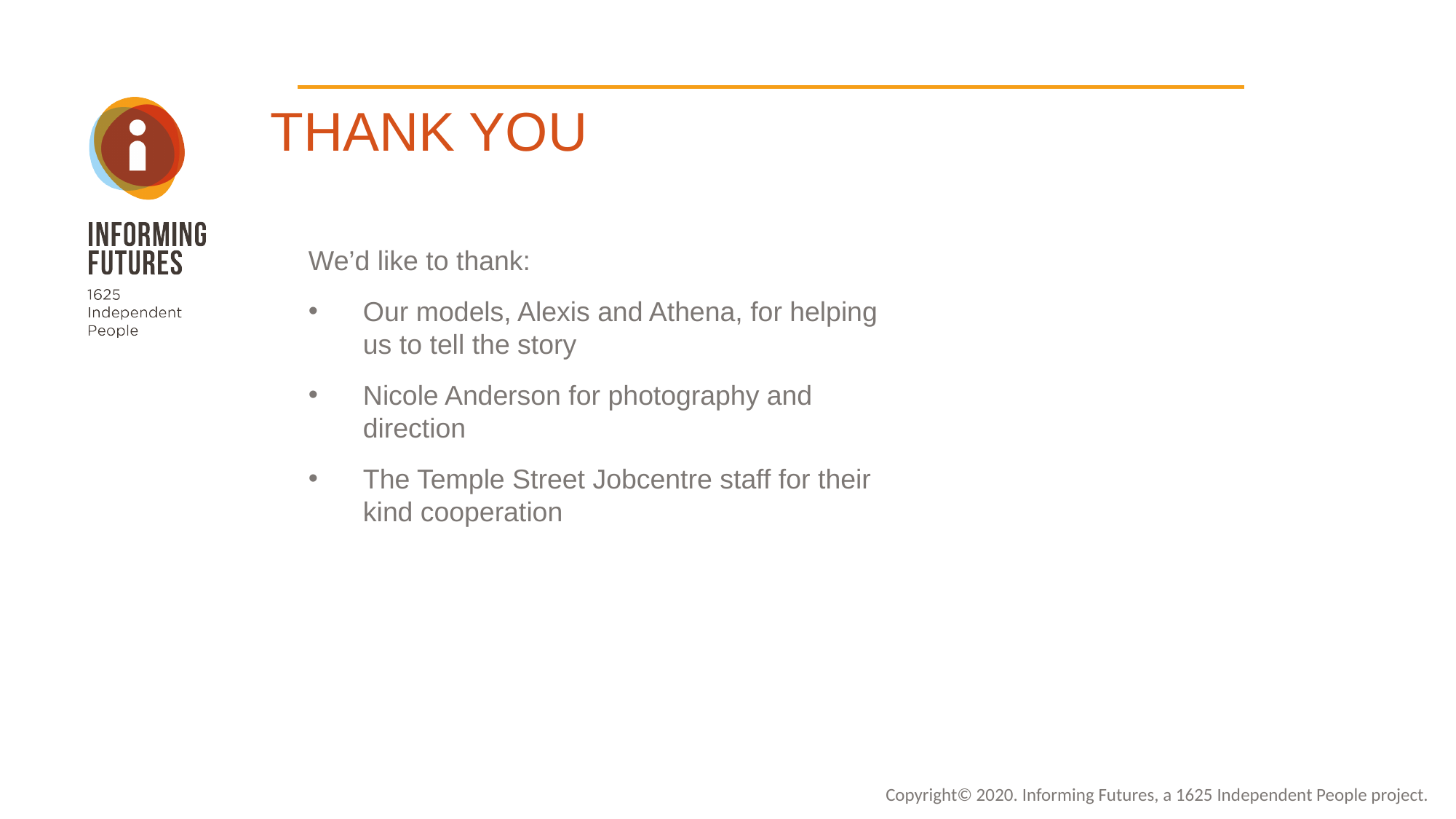

THANK YOU
We’d like to thank:
Our models, Alexis and Athena, for helping us to tell the story
Nicole Anderson for photography and direction
The Temple Street Jobcentre staff for their kind cooperation